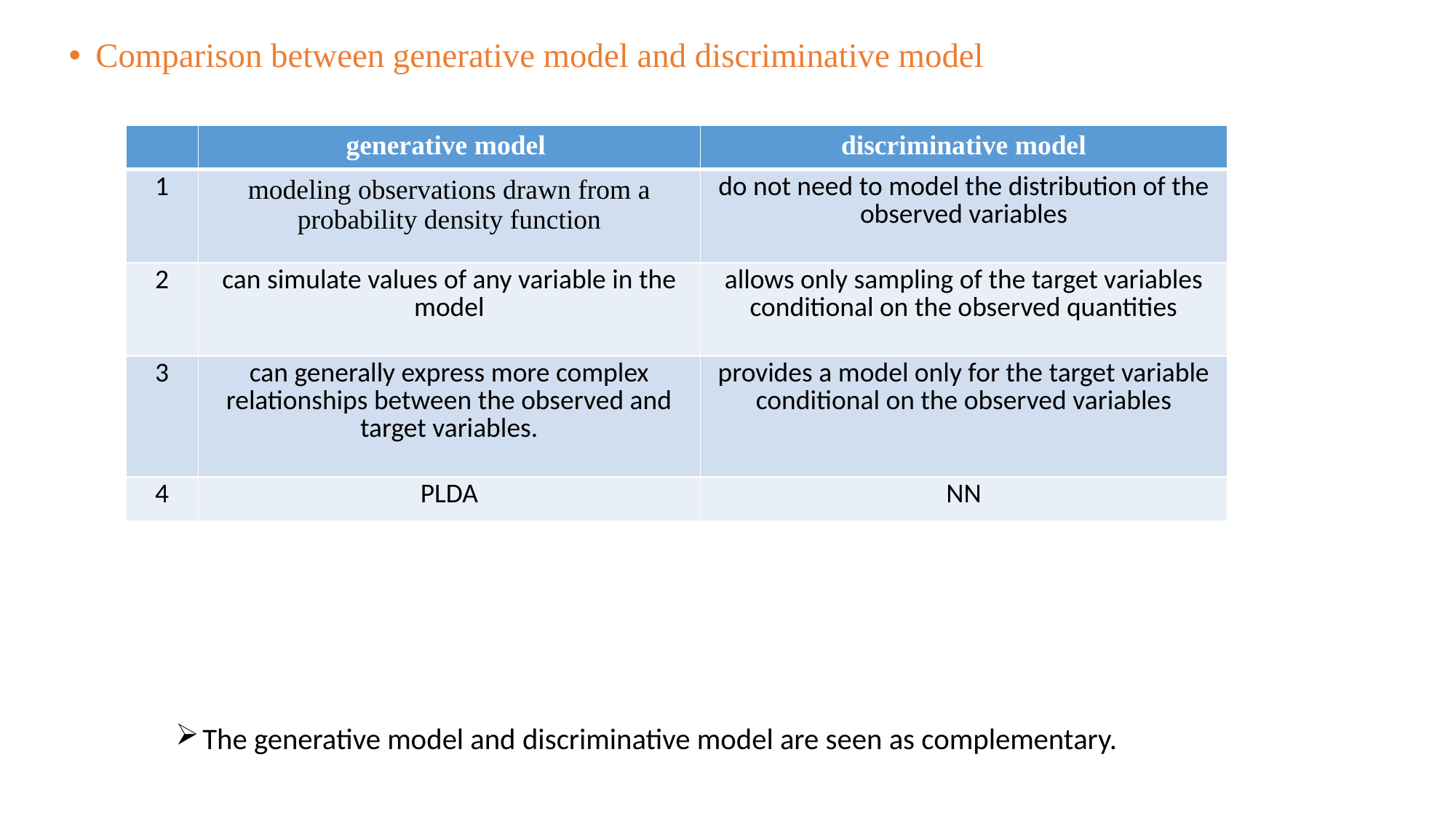

Comparison between generative model and discriminative model

The generative model and discriminative model are seen as complementary.

|  | generative model | discriminative model |
| --- | --- | --- |
| 1 | modeling observations drawn from a probability density function | do not need to model the distribution of the observed variables |
| 2 | can simulate values of any variable in the model | allows only sampling of the target variables conditional on the observed quantities |
| 3 | can generally express more complex relationships between the observed and target variables. | provides a model only for the target variable conditional on the observed variables |
| 4 | PLDA | NN |